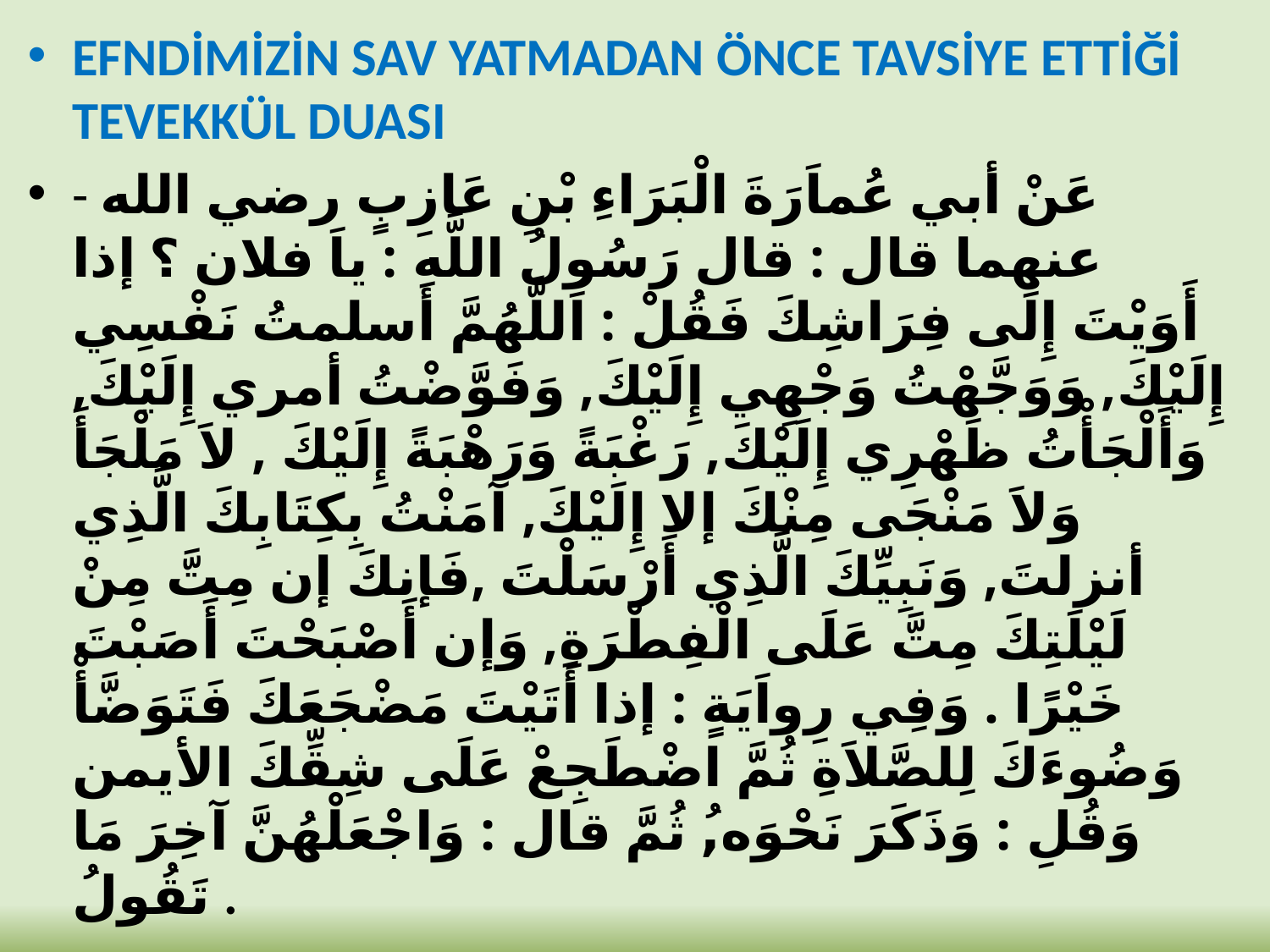

EFNDİMİZİN SAV YATMADAN ÖNCE TAVSİYE ETTİĞİ TEVEKKÜL DUASI
- عَنْ أبي عُماَرَةَ الْبَرَاءِ بْنِ عَازِبٍ رضي الله عنهما قال : قال رَسُولُ اللَّهِ : ياَ فلان ؟ إذا أَوَيْتَ إِلَى فِرَاشِكَ فَقُلْ : اَللَّهُمَّ أسلمتُ نَفْسِي إِلَيْكَ, وَوَجَّهْتُ وَجْهِي إِلَيْكَ, وَفَوَّضْتُ أمري إِلَيْكَ, وَأَلْجَأْتُ ظَهْرِي إِلَيْكَ, رَغْبَةً وَرَهْبَةً إِلَيْكَ , لاَ مَلْجَأَ وَلاَ مَنْجَى مِنْكَ إلا إِلَيْكَ, آمَنْتُ بِكِتَابِكَ الَّذِي أنزلتَ, وَنَبِيِّكَ الَّذِي أَرْسَلْتَ ,فَإنكَ إن مِتَّ مِنْ لَيْلَتِكَ مِتَّ عَلَى الْفِطْرَةِ, وَإن أَصْبَحْتَ أَصَبْتَ خَيْرًا . وَفِي رِواَيَةٍ : إذا أَتَيْتَ مَضْجَعَكَ فَتَوَضَّأْ وَضُوءَكَ لِلصَّلاَةِ ثُمَّ اضْطَجِعْ عَلَى شِقِّكَ الأيمن وَقُلِ : وَذَكَرَ نَحْوَه,ُ ثُمَّ قال : وَاجْعَلْهُنَّ آخِرَ مَا تَقُولُ .